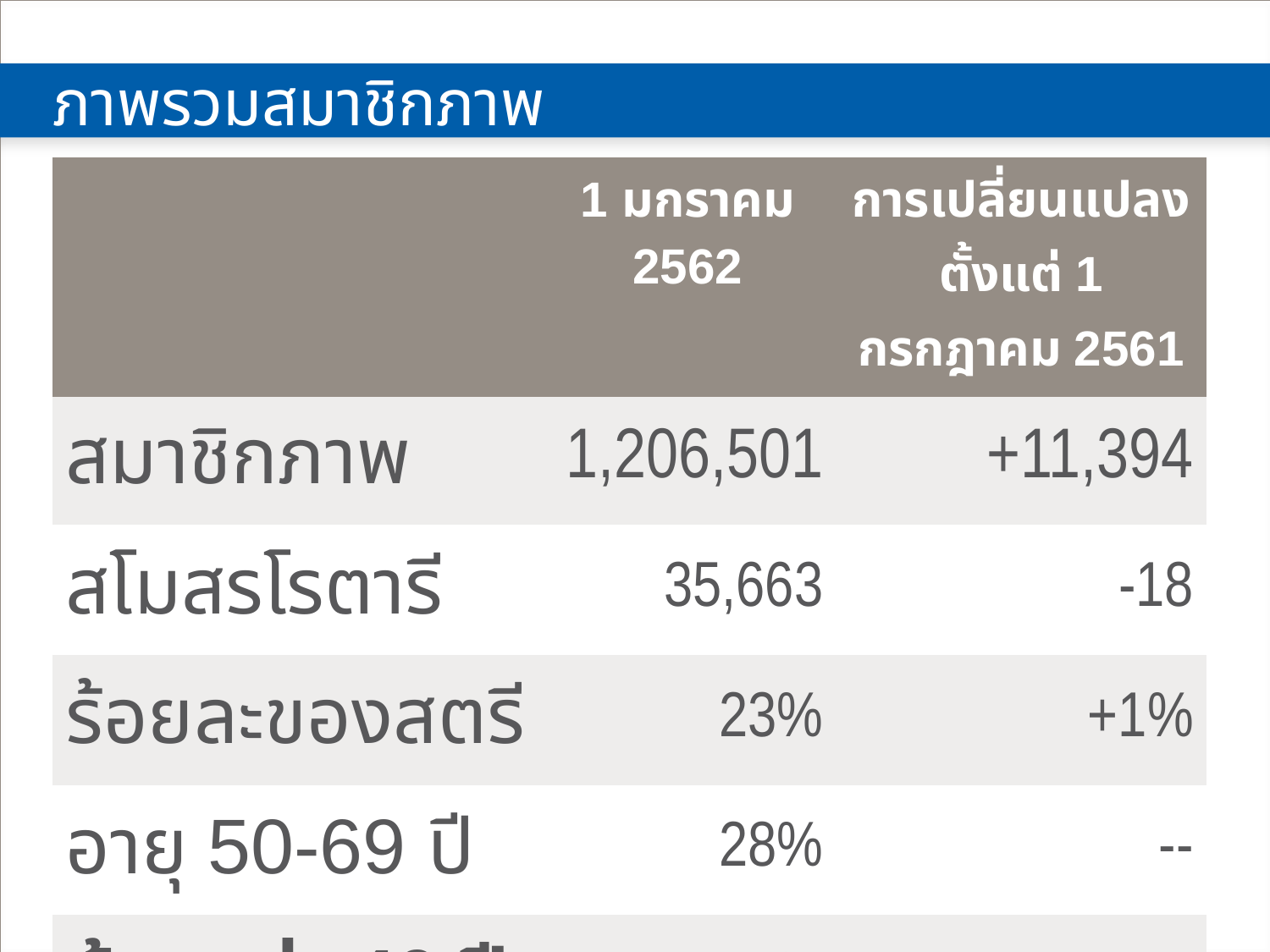

# ภาพรวมสมาชิกภาพ
|  | 1 มกราคม 2562 | การเปลี่ยนแปลงตั้งแต่ 1 กรกฎาคม 2561 |
| --- | --- | --- |
| สมาชิกภาพ | 1,206,501 | +11,394 |
| สโมสรโรตารี | 35,663 | -18 |
| ร้อยละของสตรี | 23% | +1% |
| อายุ 50-69 ปี | 28% | -- |
| น้อยกว่า 40 ปี | 5% | -- |